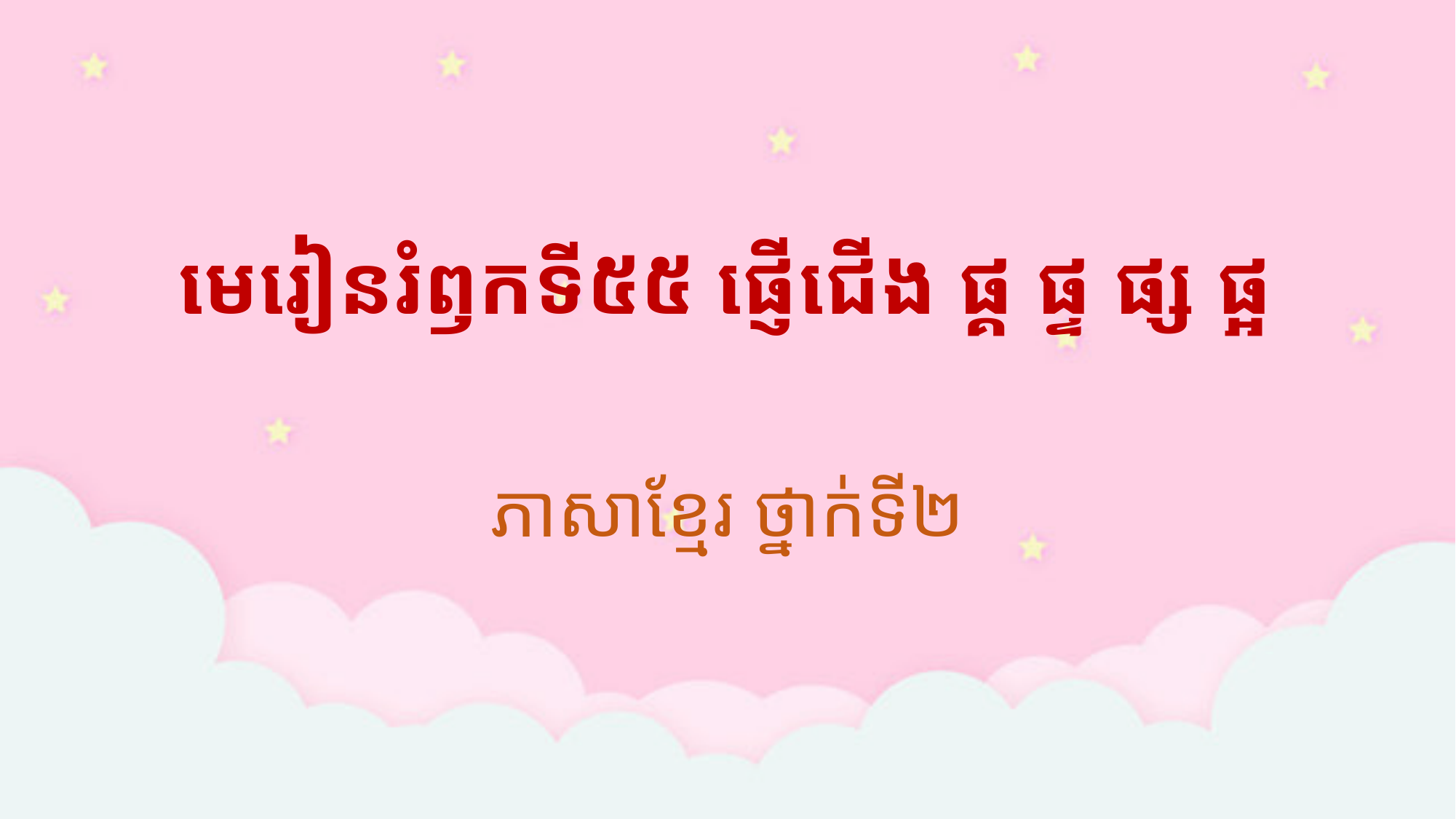

# មេរៀនរំឭកទី៥៥ ផ្ញើជើង ផ្គ ផ្ទ ផ្ស ផ្អ
ភាសាខ្មែរ ថ្នាក់ទី២